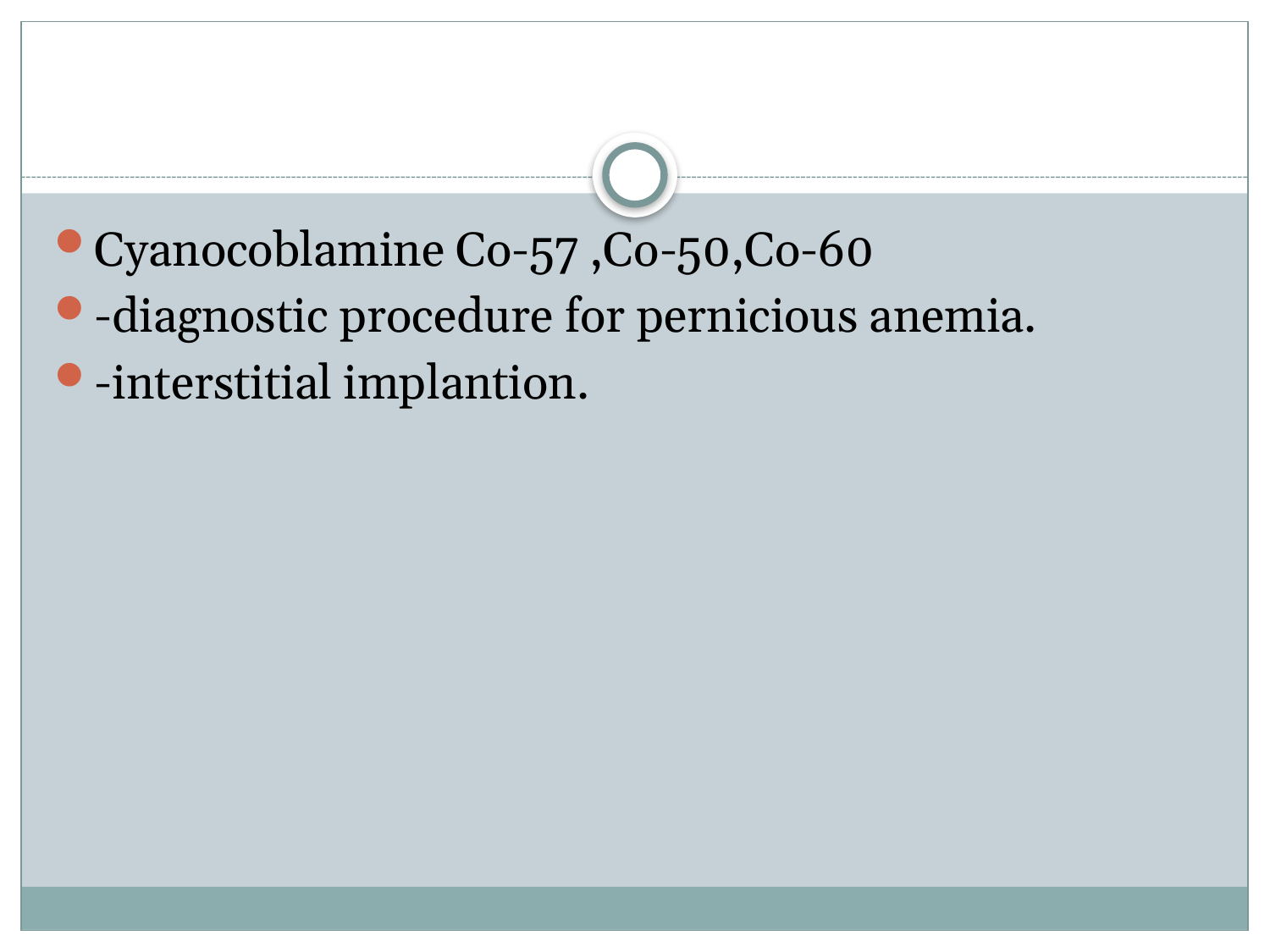

#
Cyanocoblamine Co-57 ,Co-50,Co-60
-diagnostic procedure for pernicious anemia.
-interstitial implantion.